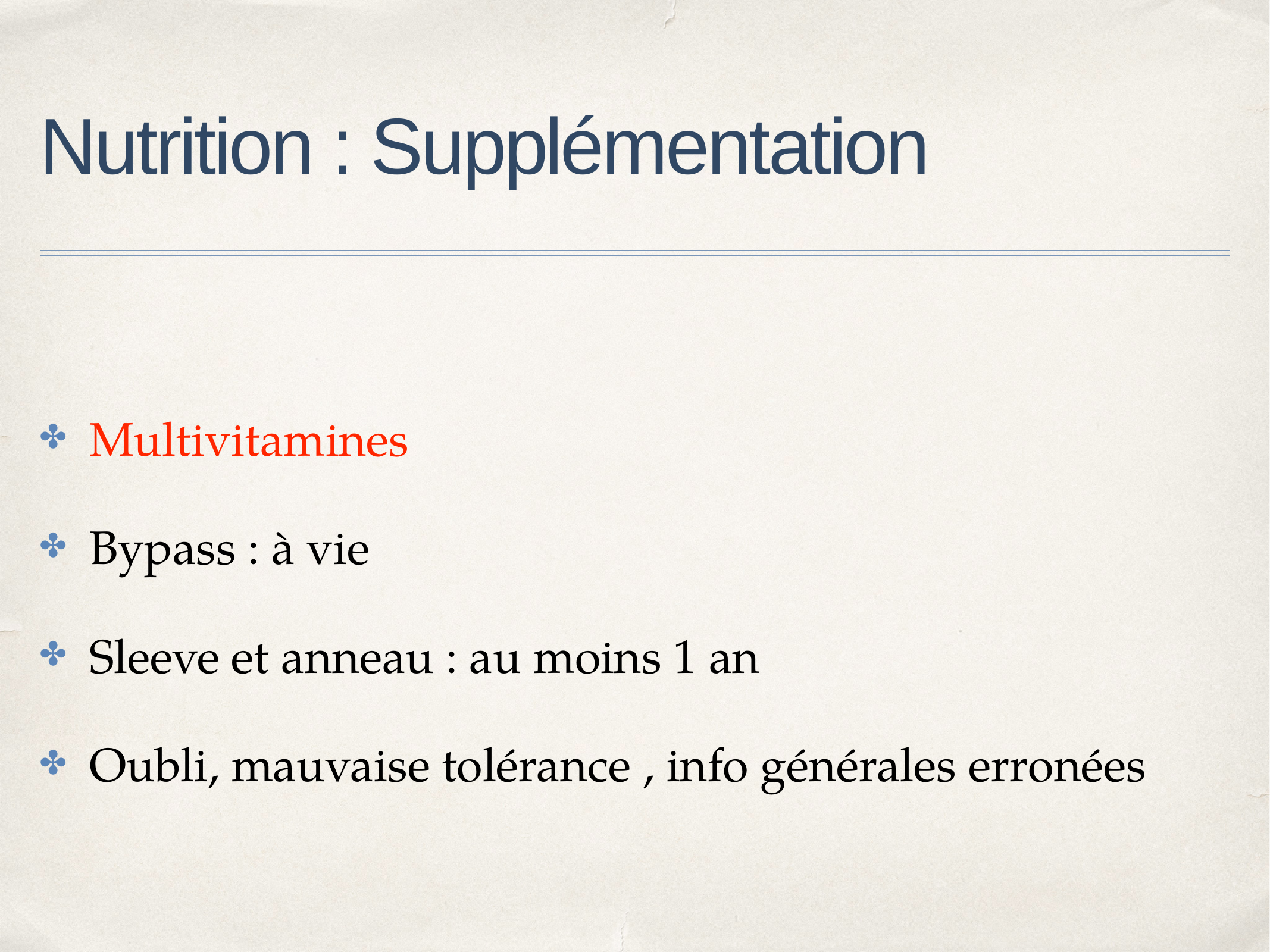

# Nutrition : Supplémentation
Multivitamines
Bypass : à vie
Sleeve et anneau : au moins 1 an
Oubli, mauvaise tolérance , info générales erronées